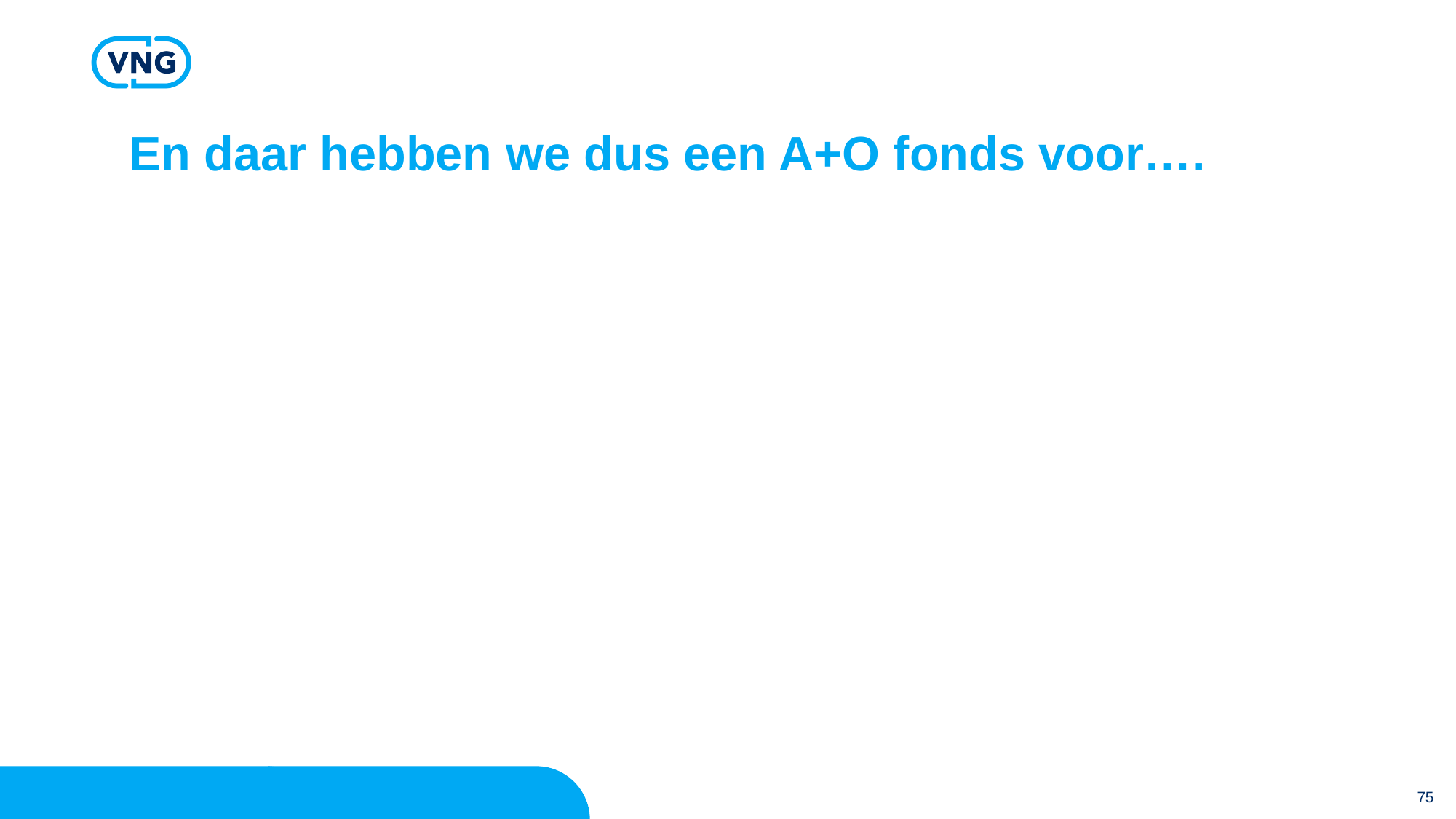

# En daar hebben we dus een A+O fonds voor….

75